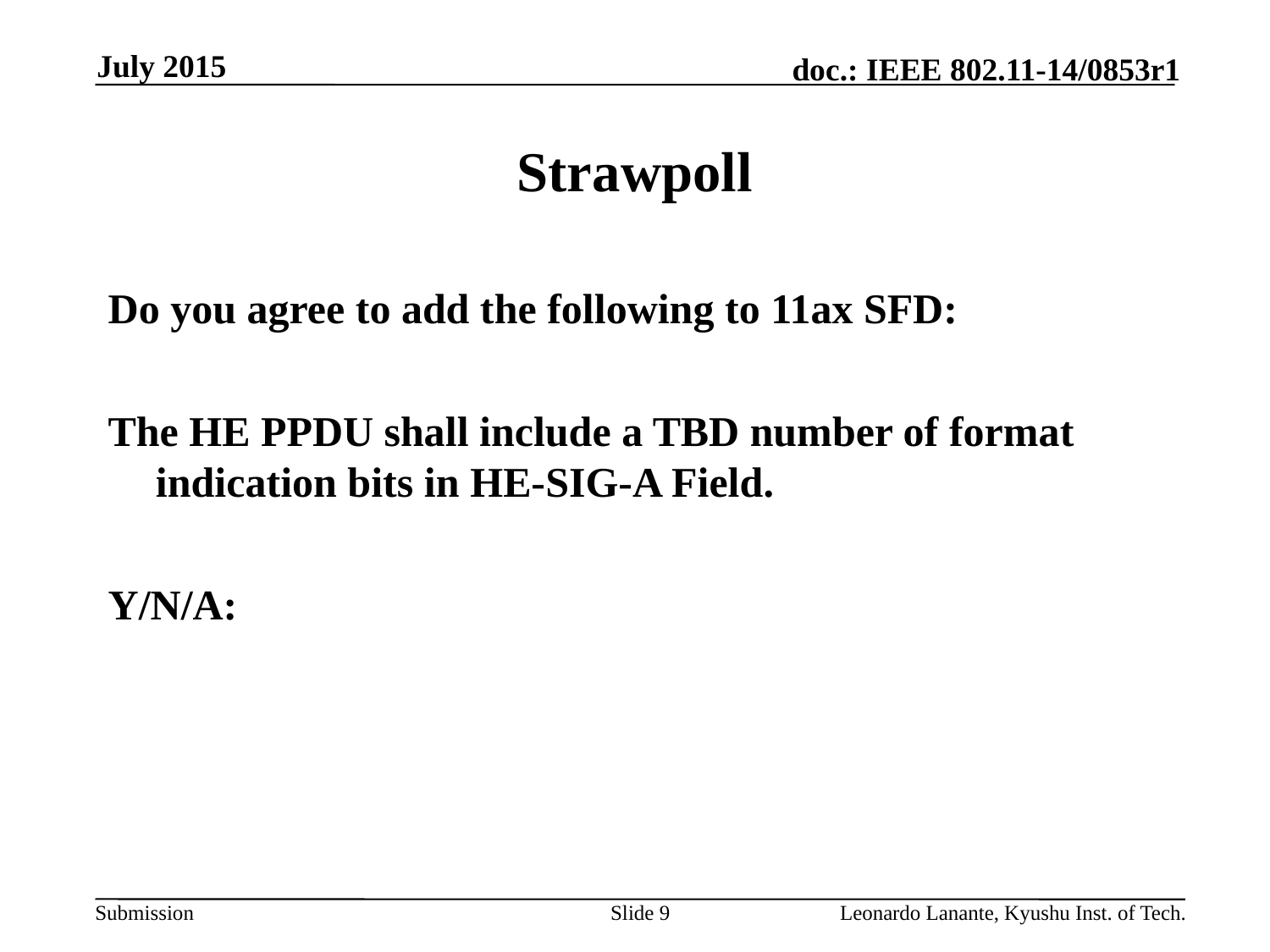

July 2015
# Strawpoll
Do you agree to add the following to 11ax SFD:

The HE PPDU shall include a TBD number of format indication bits in HE-SIG-A Field.

Y/N/A:

Slide 9
Leonardo Lanante, Kyushu Inst. of Tech.